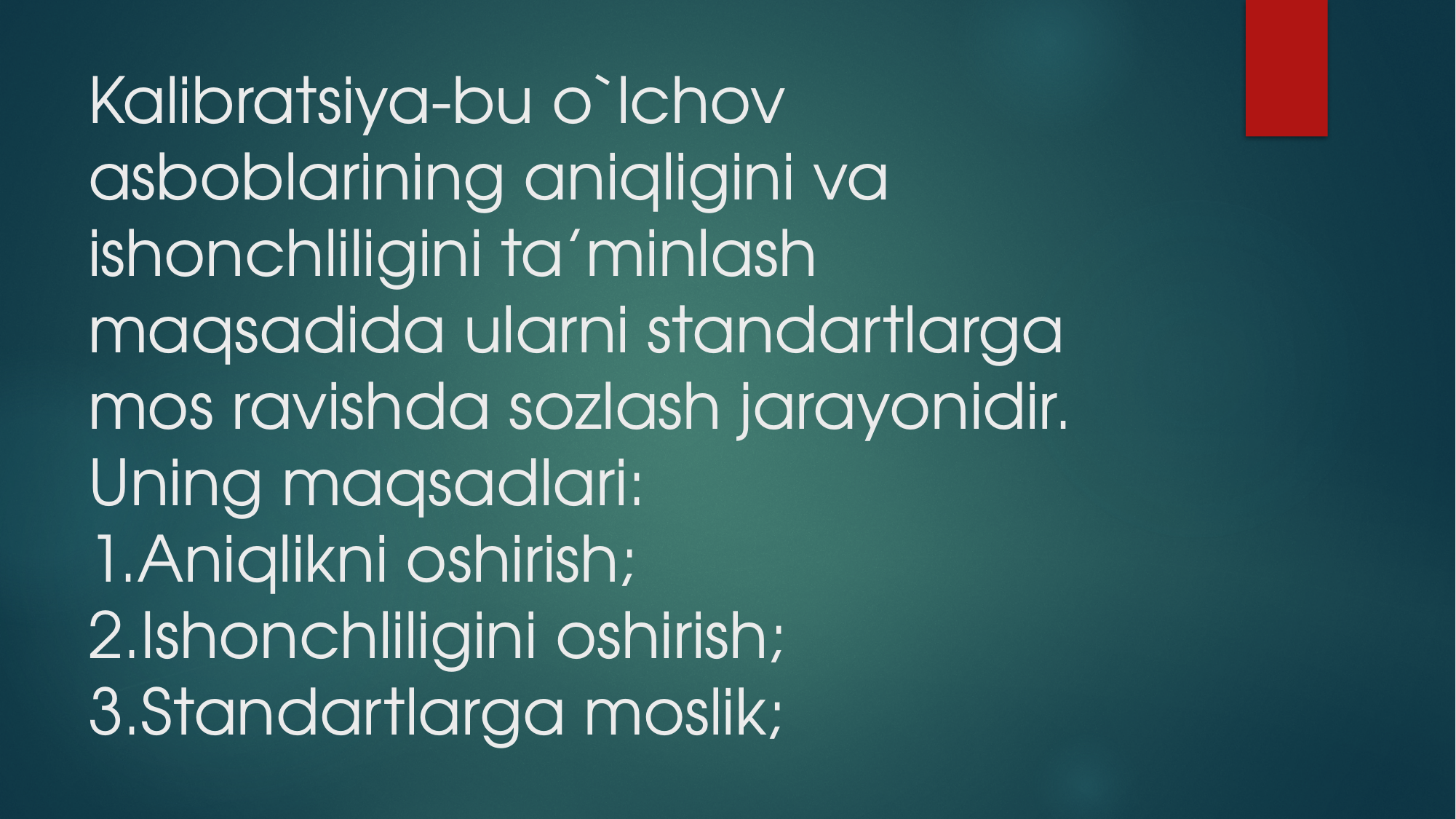

# Kalibratsiya-bu o`lchov asboblarining aniqligini va ishonchliligini ta’minlash maqsadida ularni standartlarga mos ravishda sozlash jarayonidir. Uning maqsadlari: 1.Aniqlikni oshirish; 2.Ishonchliligini oshirish; 3.Standartlarga moslik;